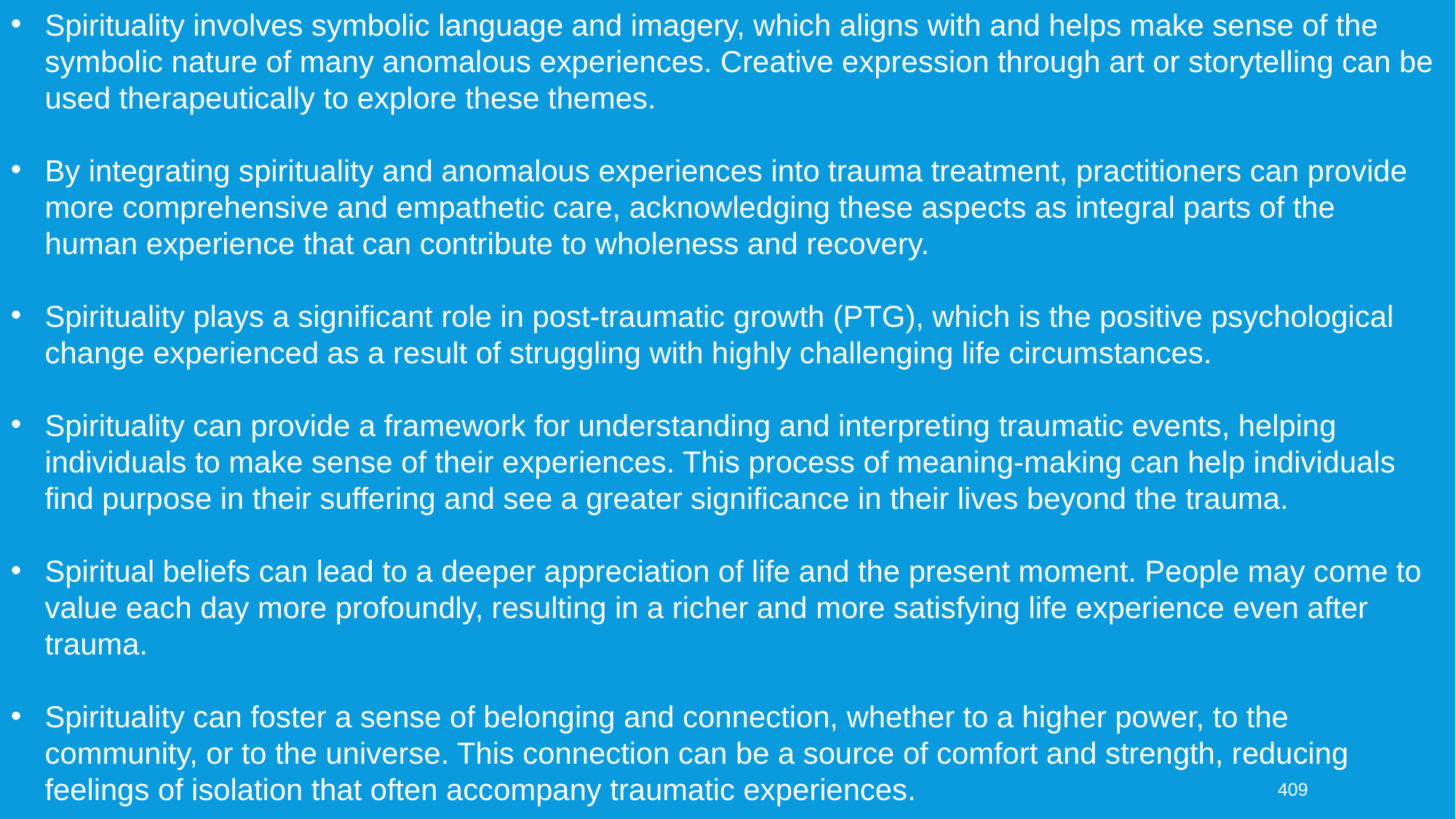

Spirituality involves symbolic language and imagery, which aligns with and helps make sense of the symbolic nature of many anomalous experiences. Creative expression through art or storytelling can be used therapeutically to explore these themes.

By integrating spirituality and anomalous experiences into trauma treatment, practitioners can provide more comprehensive and empathetic care, acknowledging these aspects as integral parts of the human experience that can contribute to wholeness and recovery.

Spirituality plays a significant role in post-traumatic growth (PTG), which is the positive psychological change experienced as a result of struggling with highly challenging life circumstances.

Spirituality can provide a framework for understanding and interpreting traumatic events, helping individuals to make sense of their experiences. This process of meaning-making can help individuals find purpose in their suffering and see a greater significance in their lives beyond the trauma.

Spiritual beliefs can lead to a deeper appreciation of life and the present moment. People may come to value each day more profoundly, resulting in a richer and more satisfying life experience even after trauma.

Spirituality can foster a sense of belonging and connection, whether to a higher power, to the community, or to the universe. This connection can be a source of comfort and strength, reducing feelings of isolation that often accompany traumatic experiences.

409